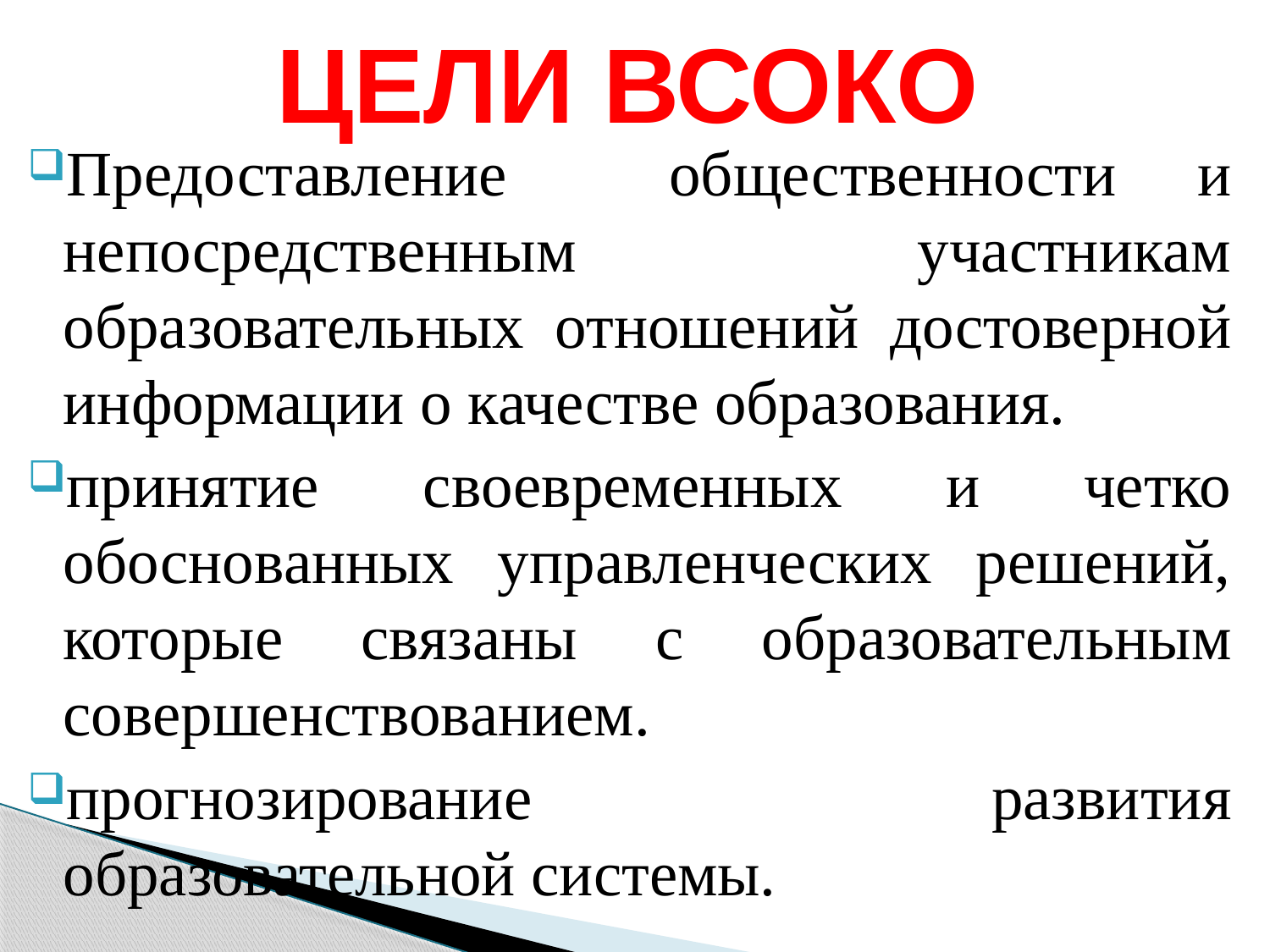

# ЦЕЛИ ВСОКО
Предоставление  общественности и непосредственным участникам образовательных отношений достоверной информации о качестве образования.
принятие своевременных и четко обоснованных управленческих решений, которые связаны с образовательным совершенствованием.
прогнозирование развития образовательной системы.